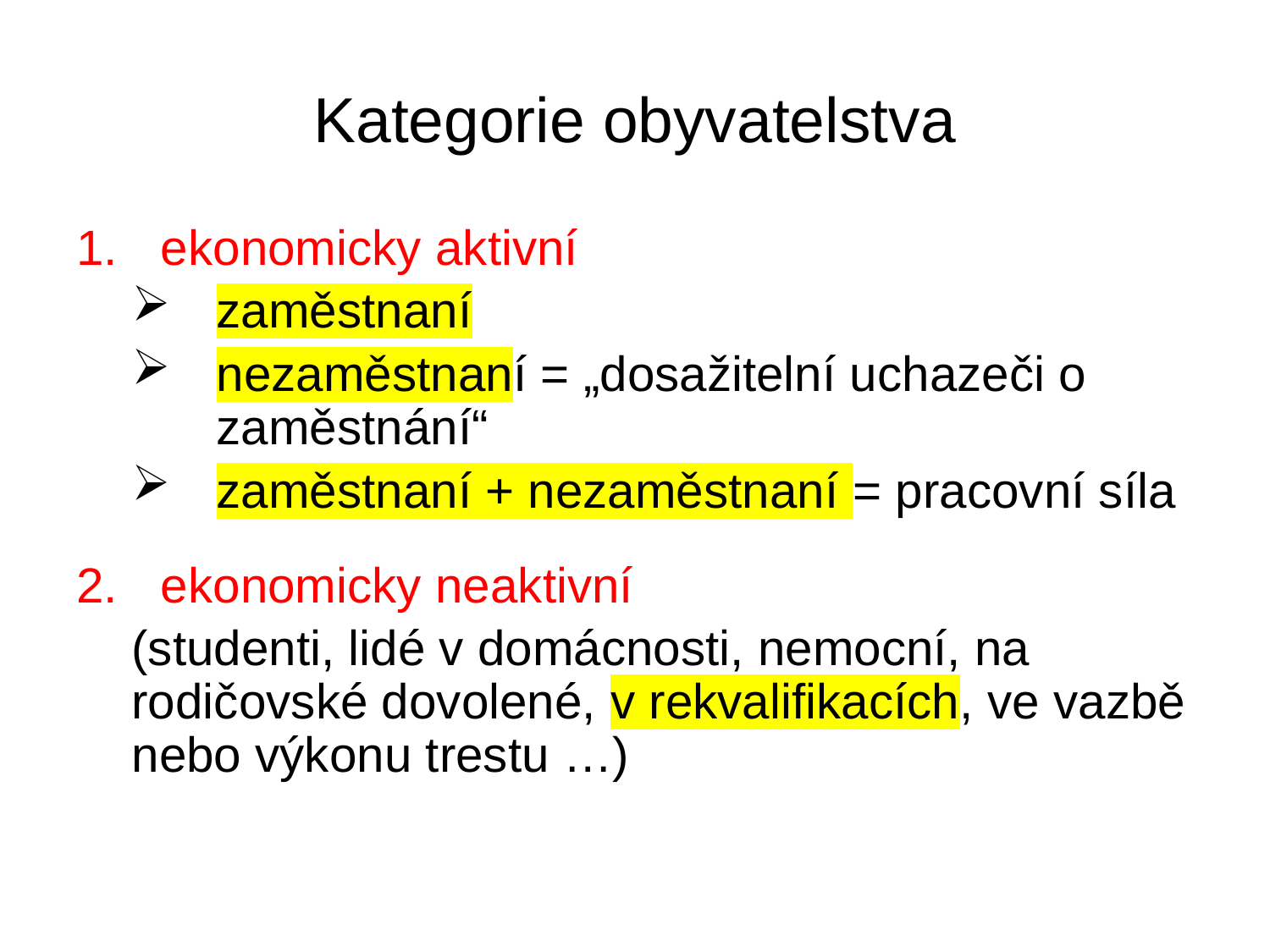

# Kategorie obyvatelstva
ekonomicky aktivní
zaměstnaní
nezaměstnaní = „dosažitelní uchazeči o zaměstnání“
zaměstnaní + nezaměstnaní = pracovní síla

ekonomicky neaktivní
(studenti, lidé v domácnosti, nemocní, na rodičovské dovolené, v rekvalifikacích, ve vazbě nebo výkonu trestu …)
3